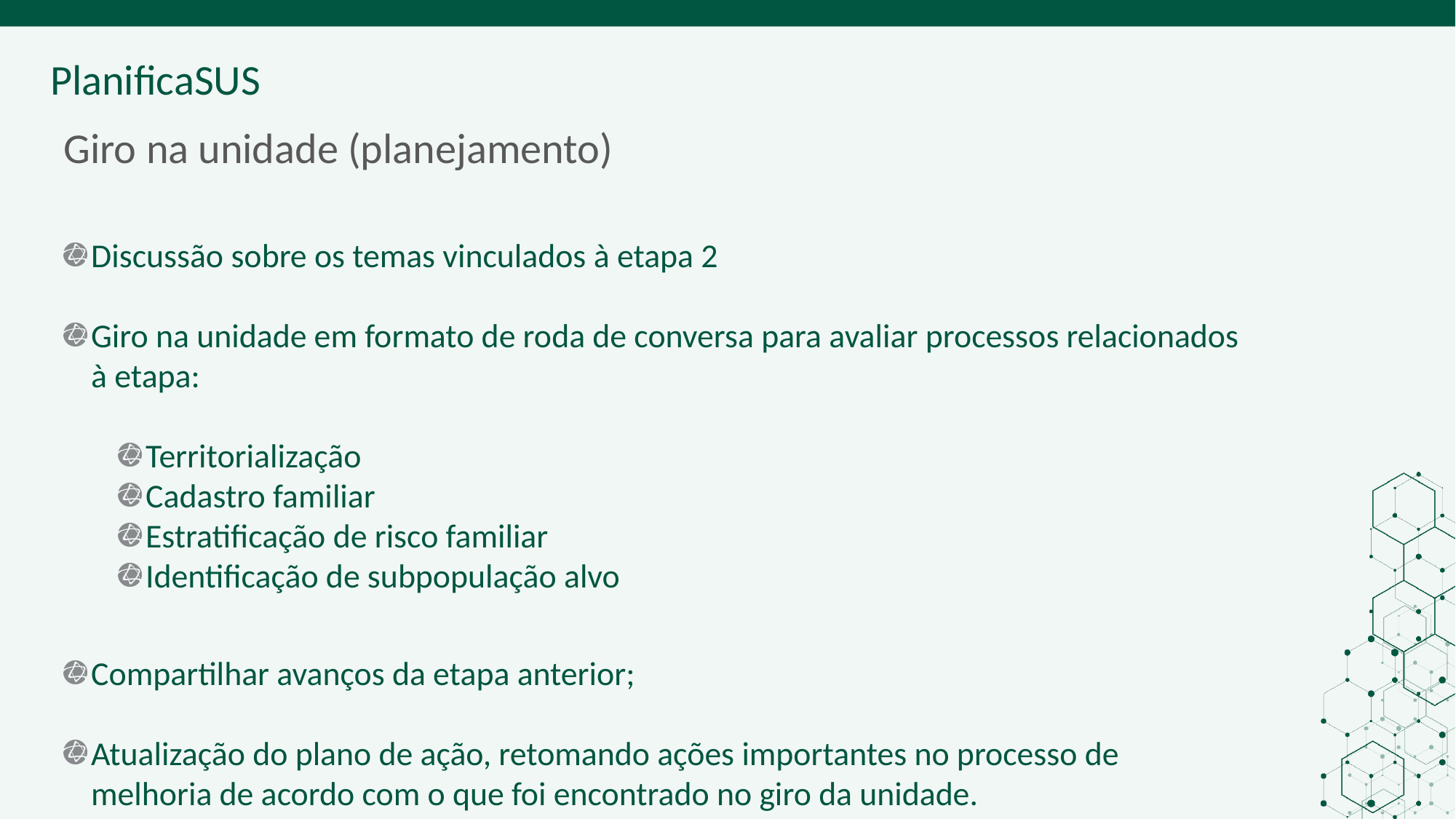

ORIENTAÇÕES:

Slide corpo ORIENTAÇÕES:
Tutor da unidade:
Customizar slides com achados importantes da atividades 3 para contextualizar a equipe

# Giro na unidade (planejamento)
Discussão sobre os temas vinculados à etapa 2

Giro na unidade em formato de roda de conversa para avaliar processos relacionados à etapa:

Territorialização
Cadastro familiar
Estratificação de risco familiar
Identificação de subpopulação alvo

Compartilhar avanços da etapa anterior;

Atualização do plano de ação, retomando ações importantes no processo de melhoria de acordo com o que foi encontrado no giro da unidade.